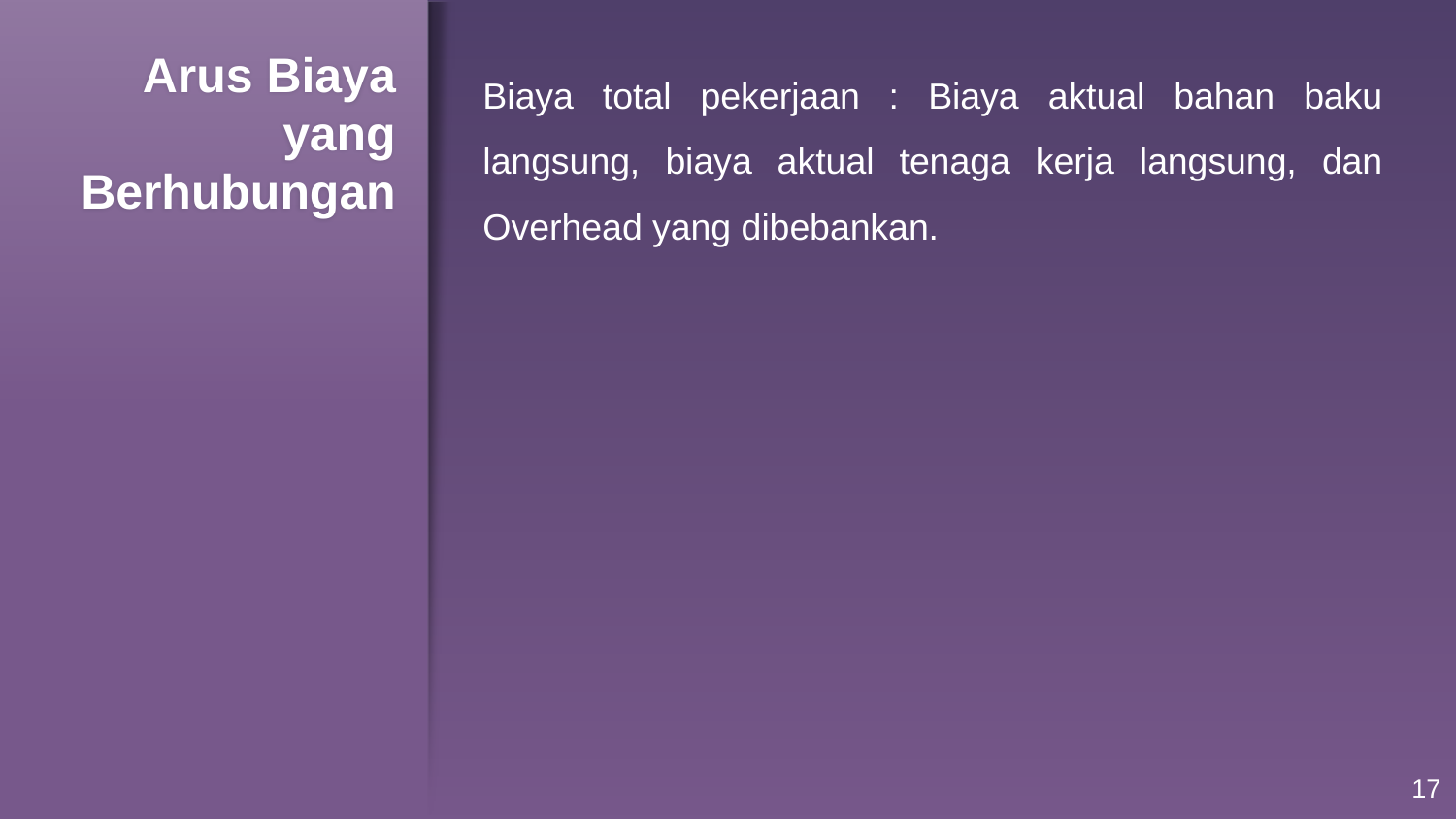

# Arus Biaya yang Berhubungan
Biaya total pekerjaan : Biaya aktual bahan baku langsung, biaya aktual tenaga kerja langsung, dan Overhead yang dibebankan.
17